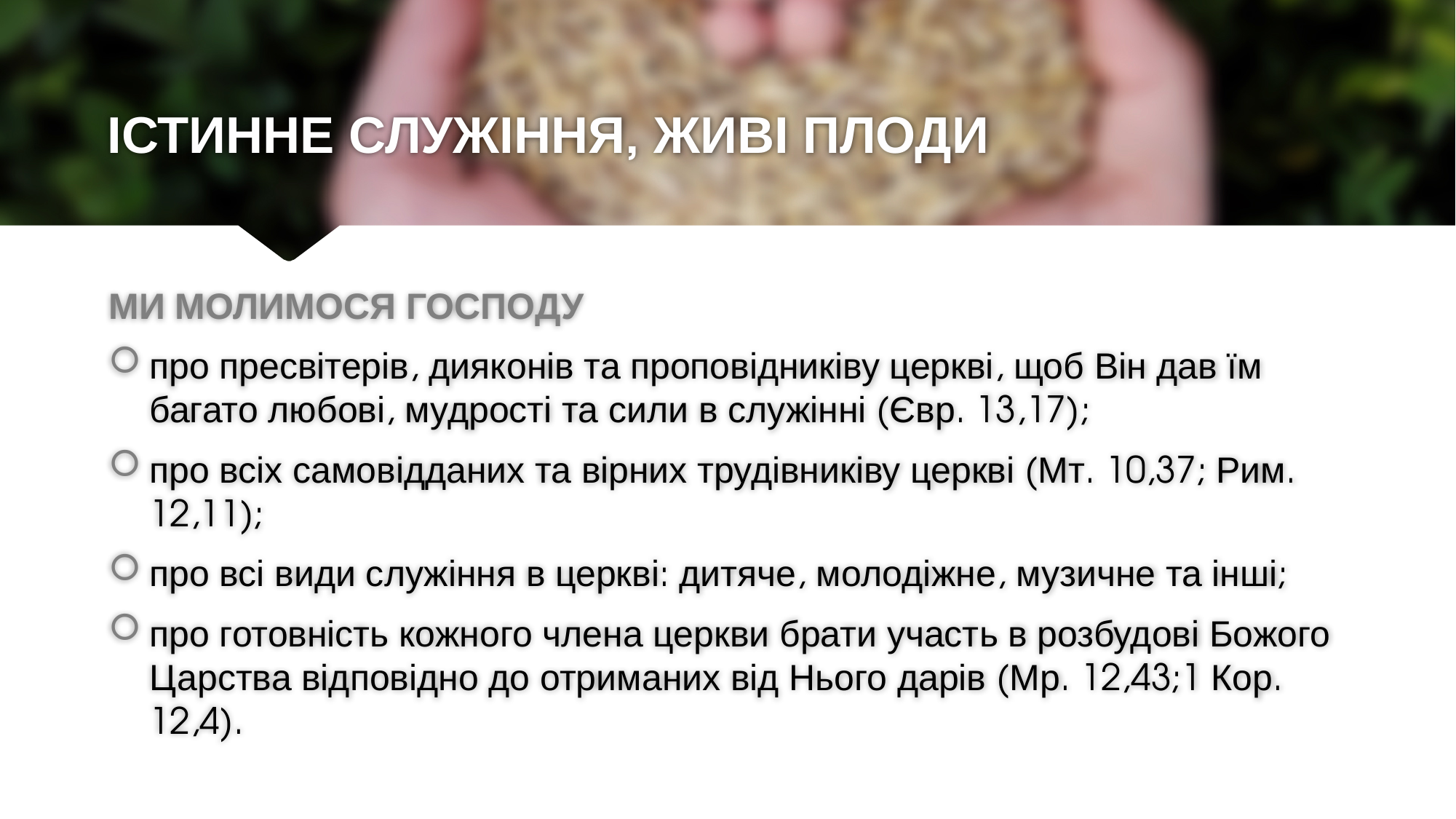

# ІСТИННЕ СЛУЖІННЯ, ЖИВІ ПЛОДИ
МИ МОЛИМОСЯ ГОСПОДУ
про пресвітерів, дияконів та проповідниківу церкві, щоб Він дав їм багато любові, мудрості та сили в служінні (Євр. 13,17);
про всіх самовідданих та вірних трудівниківу церкві (Мт. 10,37; Рим. 12,11);
про всі види служіння в церкві: дитяче, молодіжне, музичне та інші;
про готовність кожного члена церкви брати участь в розбудові Божого Царства відповідно до отриманих від Нього дарів (Мр. 12,43;1 Кор. 12,4).